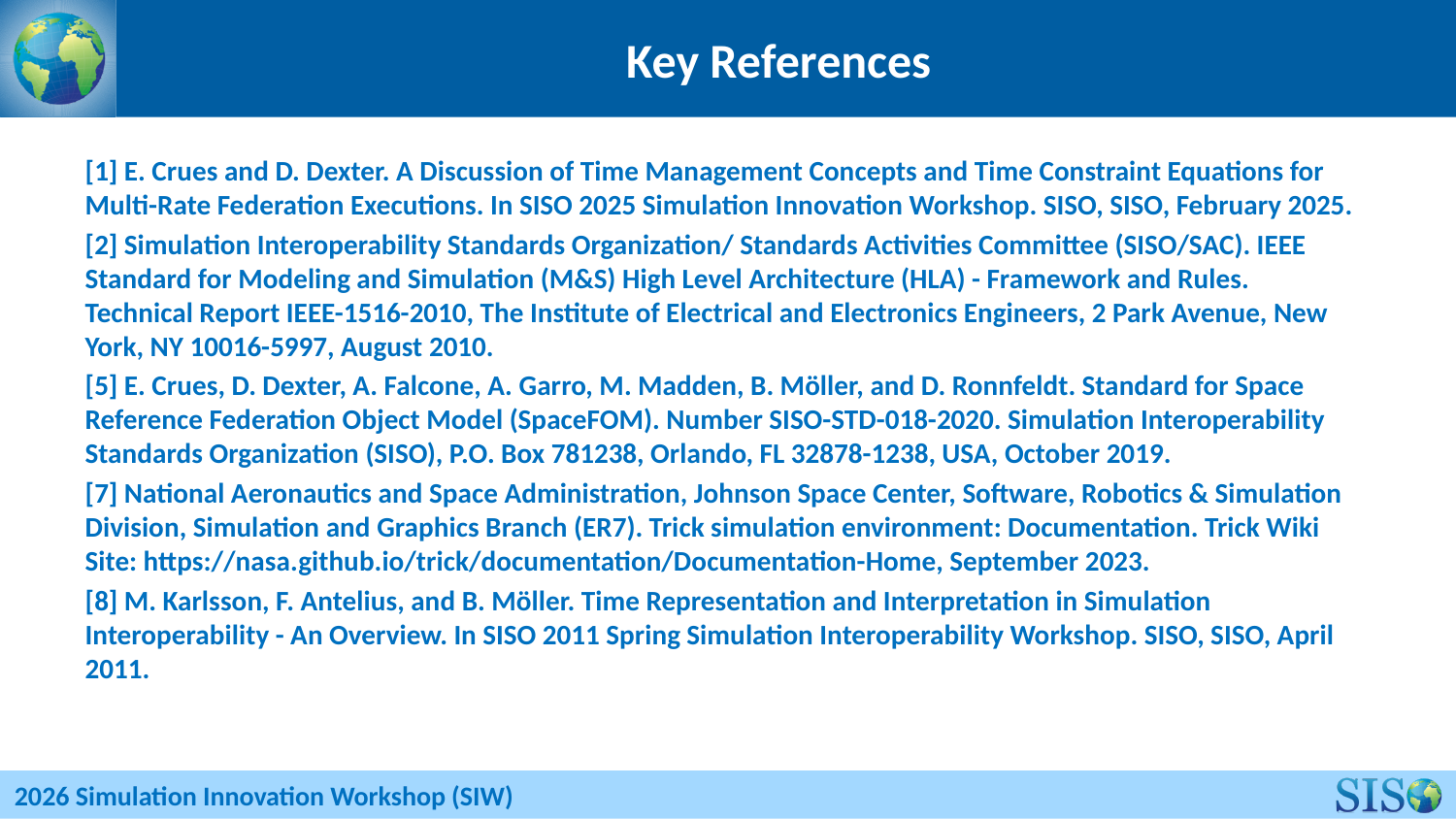

# Key References
[1] E. Crues and D. Dexter. A Discussion of Time Management Concepts and Time Constraint Equations for Multi-Rate Federation Executions. In SISO 2025 Simulation Innovation Workshop. SISO, SISO, February 2025.
[2] Simulation Interoperability Standards Organization/ Standards Activities Committee (SISO/SAC). IEEE Standard for Modeling and Simulation (M&S) High Level Architecture (HLA) - Framework and Rules. Technical Report IEEE-1516-2010, The Institute of Electrical and Electronics Engineers, 2 Park Avenue, New York, NY 10016-5997, August 2010.
[5] E. Crues, D. Dexter, A. Falcone, A. Garro, M. Madden, B. Möller, and D. Ronnfeldt. Standard for Space Reference Federation Object Model (SpaceFOM). Number SISO-STD-018-2020. Simulation Interoperability Standards Organization (SISO), P.O. Box 781238, Orlando, FL 32878-1238, USA, October 2019.
[7] National Aeronautics and Space Administration, Johnson Space Center, Software, Robotics & Simulation Division, Simulation and Graphics Branch (ER7). Trick simulation environment: Documentation. Trick Wiki Site: https://nasa.github.io/trick/documentation/Documentation-Home, September 2023.
[8] M. Karlsson, F. Antelius, and B. Möller. Time Representation and Interpretation in Simulation Interoperability - An Overview. In SISO 2011 Spring Simulation Interoperability Workshop. SISO, SISO, April 2011.